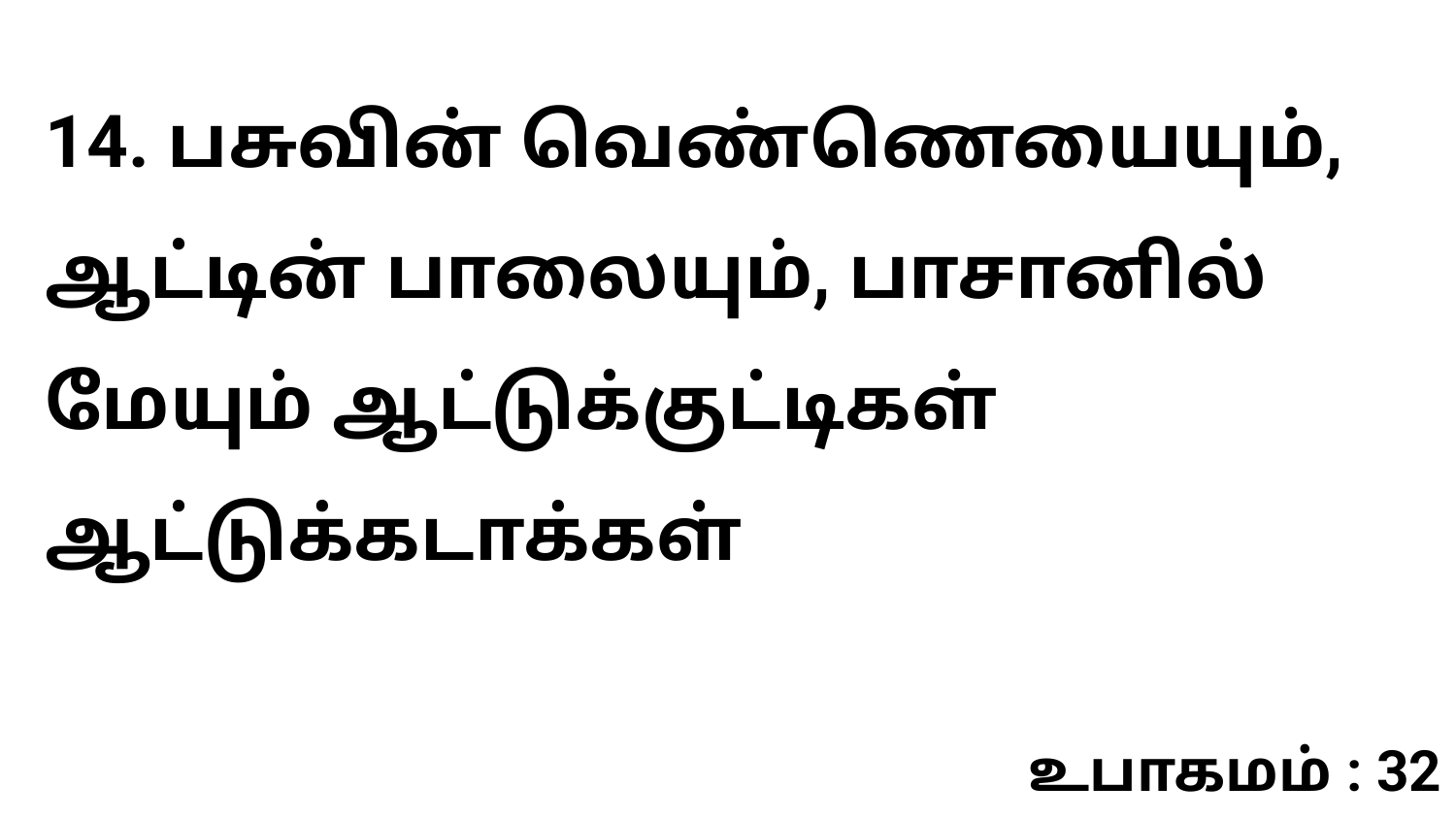

14. பசுவின் வெண்ணெயையும், ஆட்டின் பாலையும், பாசானில் மேயும் ஆட்டுக்குட்டிகள் ஆட்டுக்கடாக்கள்
உபாகமம் : 32